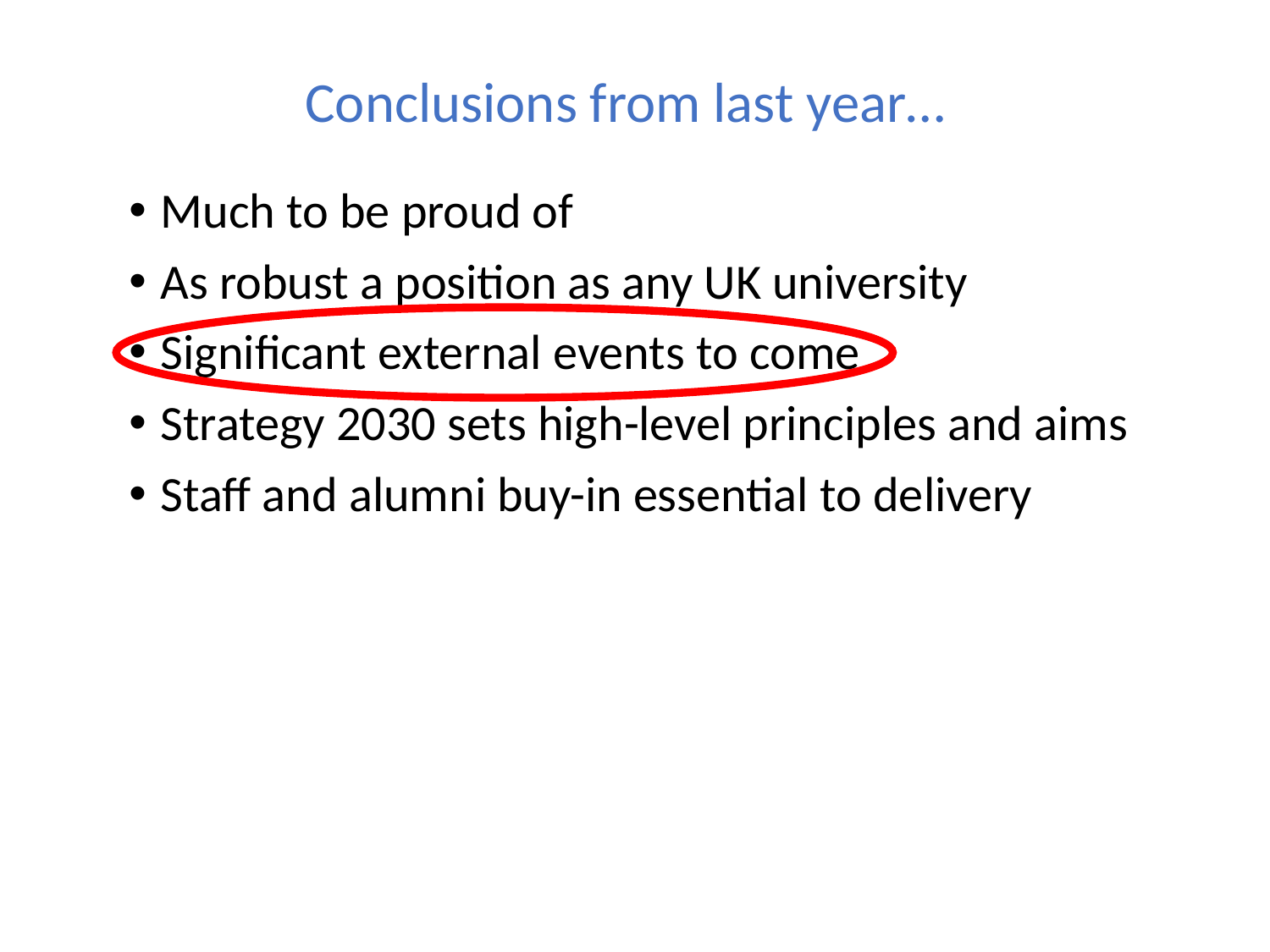

# Conclusions from last year…
Much to be proud of
As robust a position as any UK university
Significant external events to come
Strategy 2030 sets high-level principles and aims
Staff and alumni buy-in essential to delivery